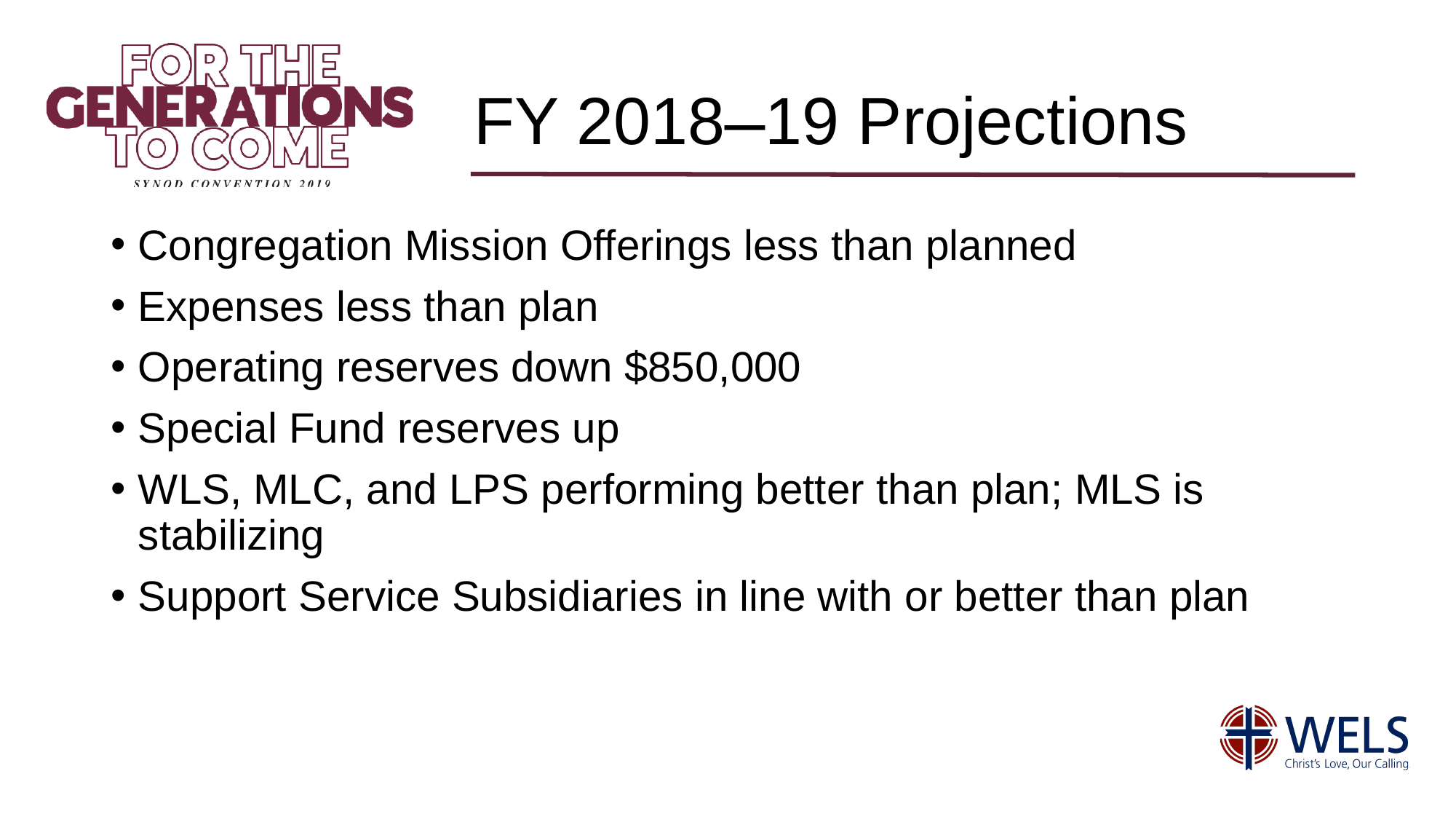

# FY 2018⎼19 Projections
Congregation Mission Offerings less than planned
Expenses less than plan
Operating reserves down $850,000
Special Fund reserves up
WLS, MLC, and LPS performing better than plan; MLS is stabilizing
Support Service Subsidiaries in line with or better than plan